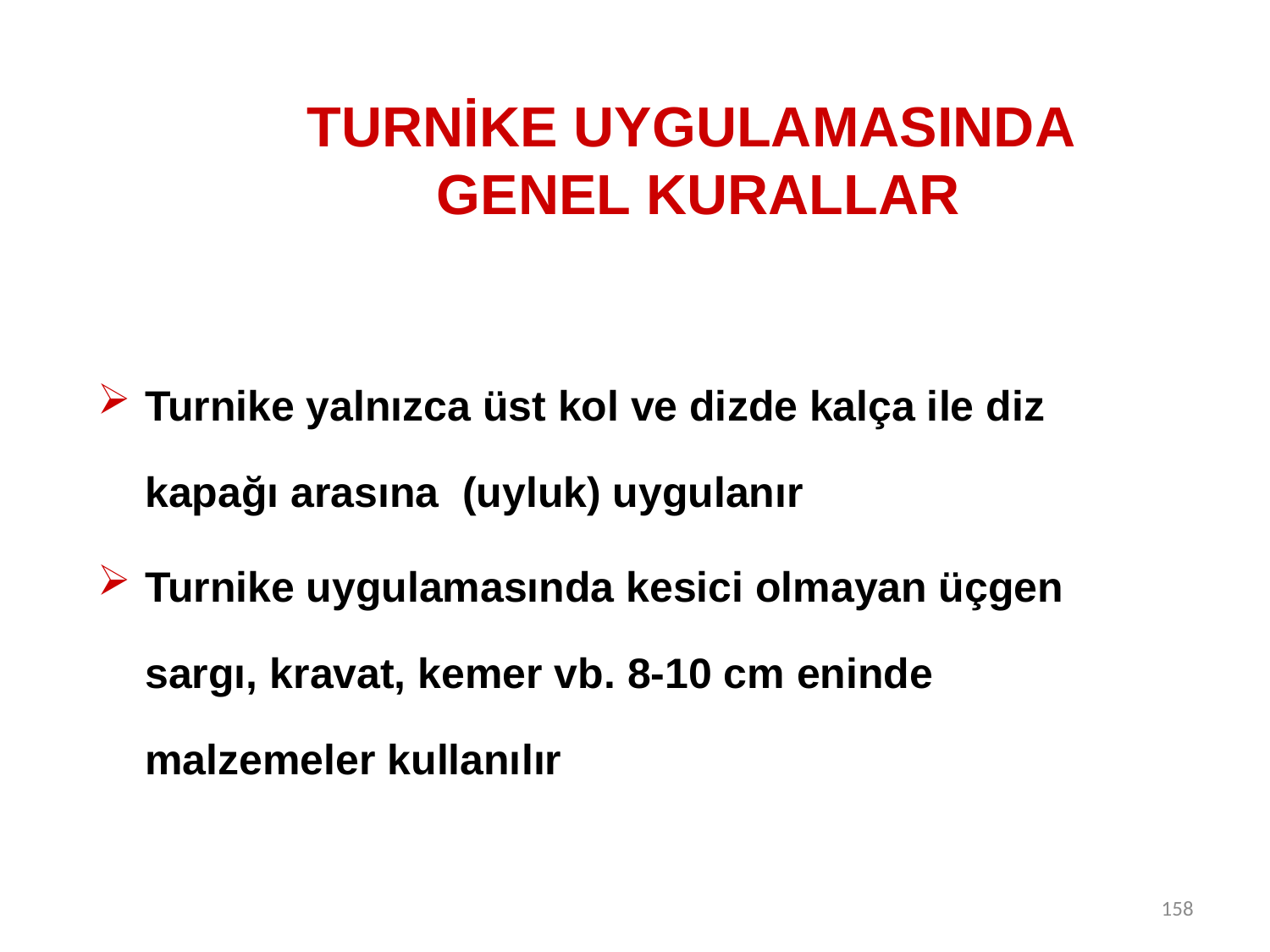

# TURNİKE UYGULAMASINDA GENEL KURALLAR

Turnike yalnızca üst kol ve dizde kalça ile diz kapağı arasına  (uyluk) uygulanır
Turnike uygulamasında kesici olmayan üçgen sargı, kravat, kemer vb. 8-10 cm eninde malzemeler kullanılır

158